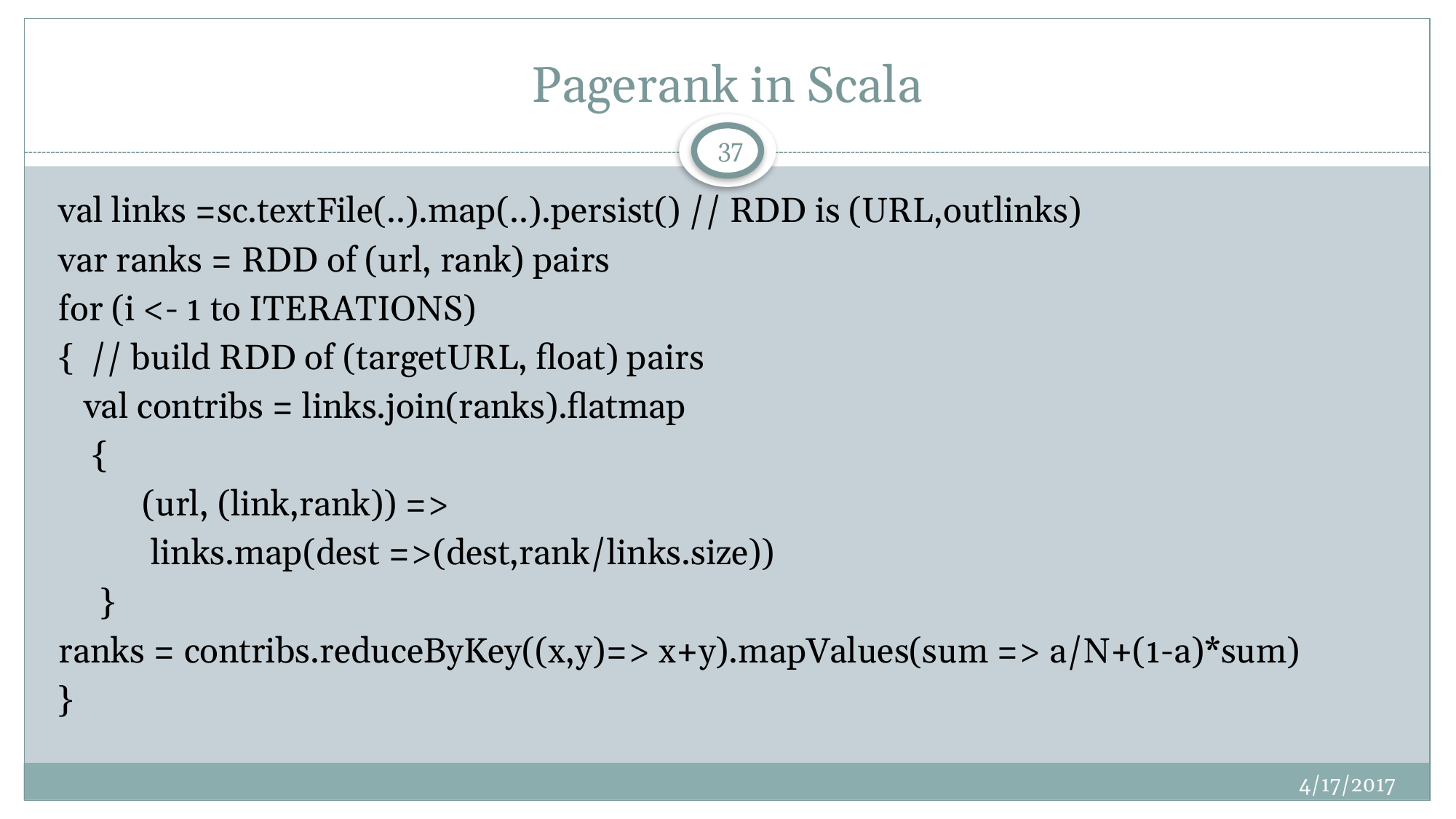

# Pagerank in Scala
37
val links =sc.textFile(..).map(..).persist() // RDD is (URL,outlinks)
var ranks = RDD of (url, rank) pairs
for (i <- 1 to ITERATIONS)
{  // build RDD of (targetURL, float) pairs
   val contribs = links.join(ranks).flatmap
    {
          (url, (link,rank)) =>
           links.map(dest =>(dest,rank/links.size))
     }
ranks = contribs.reduceByKey((x,y)=> x+y).mapValues(sum => a/N+(1-a)*sum)
}
4/17/2017